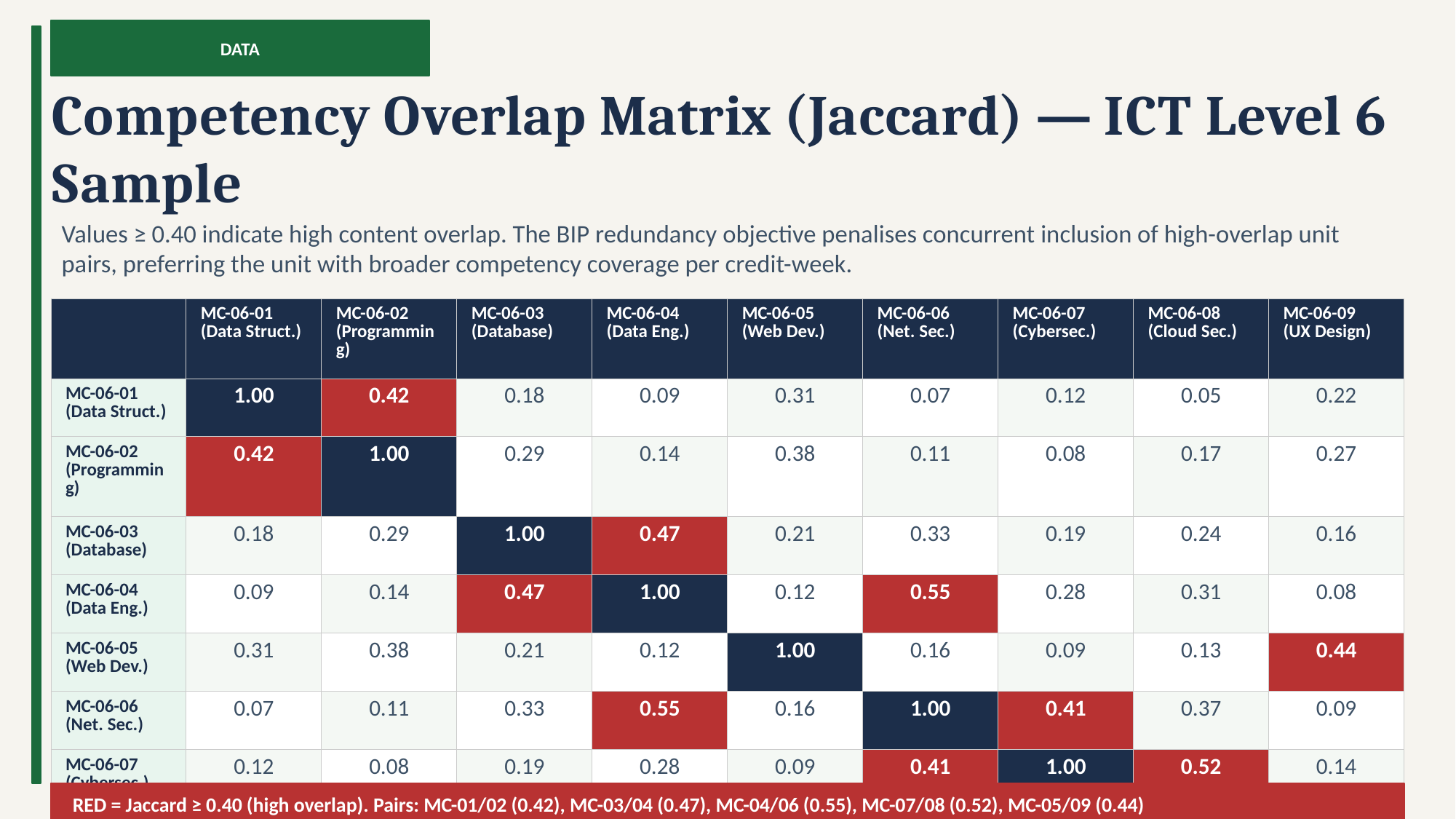

DATA

Competency Overlap Matrix (Jaccard) — ICT Level 6 Sample
Values ≥ 0.40 indicate high content overlap. The BIP redundancy objective penalises concurrent inclusion of high-overlap unit pairs, preferring the unit with broader competency coverage per credit-week.
|  | MC-06-01 (Data Struct.) | MC-06-02 (Programming) | MC-06-03 (Database) | MC-06-04 (Data Eng.) | MC-06-05 (Web Dev.) | MC-06-06 (Net. Sec.) | MC-06-07 (Cybersec.) | MC-06-08 (Cloud Sec.) | MC-06-09 (UX Design) |
| --- | --- | --- | --- | --- | --- | --- | --- | --- | --- |
| MC-06-01 (Data Struct.) | 1.00 | 0.42 | 0.18 | 0.09 | 0.31 | 0.07 | 0.12 | 0.05 | 0.22 |
| MC-06-02 (Programming) | 0.42 | 1.00 | 0.29 | 0.14 | 0.38 | 0.11 | 0.08 | 0.17 | 0.27 |
| MC-06-03 (Database) | 0.18 | 0.29 | 1.00 | 0.47 | 0.21 | 0.33 | 0.19 | 0.24 | 0.16 |
| MC-06-04 (Data Eng.) | 0.09 | 0.14 | 0.47 | 1.00 | 0.12 | 0.55 | 0.28 | 0.31 | 0.08 |
| MC-06-05 (Web Dev.) | 0.31 | 0.38 | 0.21 | 0.12 | 1.00 | 0.16 | 0.09 | 0.13 | 0.44 |
| MC-06-06 (Net. Sec.) | 0.07 | 0.11 | 0.33 | 0.55 | 0.16 | 1.00 | 0.41 | 0.37 | 0.09 |
| MC-06-07 (Cybersec.) | 0.12 | 0.08 | 0.19 | 0.28 | 0.09 | 0.41 | 1.00 | 0.52 | 0.14 |
| MC-06-08 (Cloud Sec.) | 0.05 | 0.17 | 0.24 | 0.31 | 0.13 | 0.37 | 0.52 | 1.00 | 0.11 |
| MC-06-09 (UX Design) | 0.22 | 0.27 | 0.16 | 0.08 | 0.44 | 0.09 | 0.14 | 0.11 | 1.00 |

RED = Jaccard ≥ 0.40 (high overlap). Pairs: MC-01/02 (0.42), MC-03/04 (0.47), MC-04/06 (0.55), MC-07/08 (0.52), MC-05/09 (0.44)